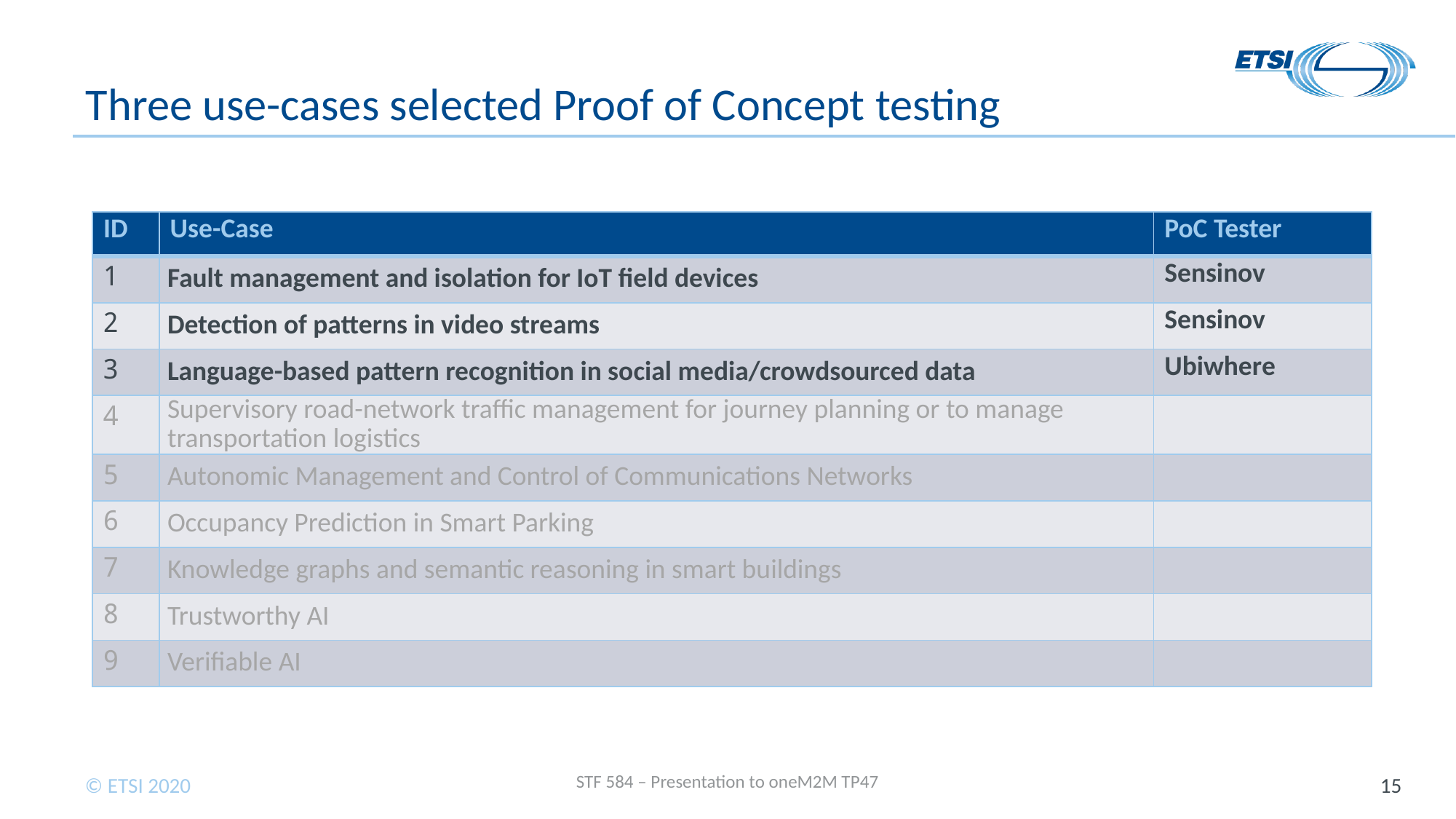

# Three use-cases selected Proof of Concept testing
| ID | Use-Case | PoC Tester |
| --- | --- | --- |
| 1 | Fault management and isolation for IoT field devices | Sensinov |
| 2 | Detection of patterns in video streams | Sensinov |
| 3 | Language-based pattern recognition in social media/crowdsourced data | Ubiwhere |
| 4 | Supervisory road-network traffic management for journey planning or to manage transportation logistics |  |
| 5 | Autonomic Management and Control of Communications Networks |  |
| 6 | Occupancy Prediction in Smart Parking |  |
| 7 | Knowledge graphs and semantic reasoning in smart buildings |  |
| 8 | Trustworthy AI |  |
| 9 | Verifiable AI |  |
STF 584 – Presentation to oneM2M TP47